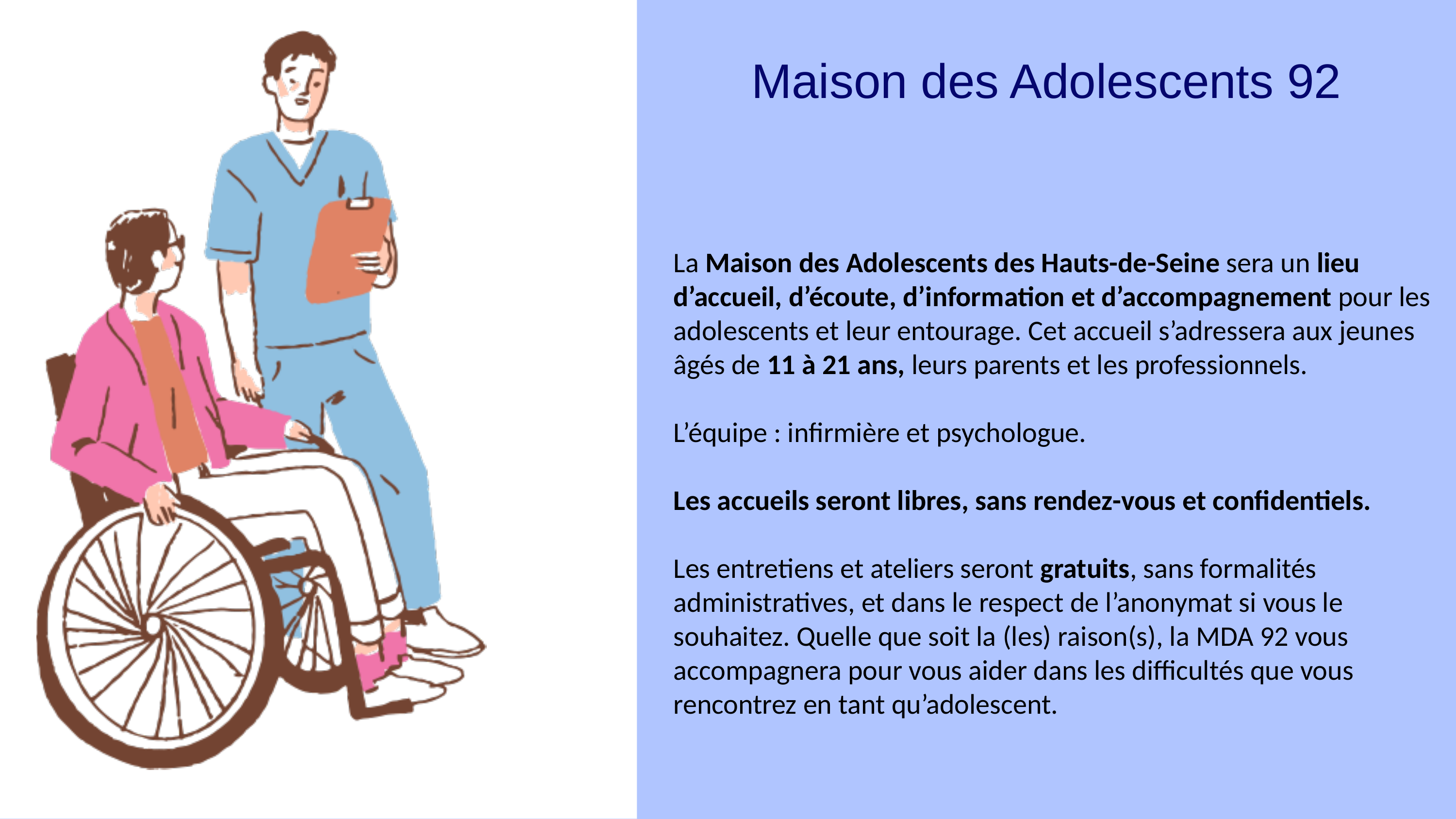

Maison des Adolescents 92

La Maison des Adolescents des Hauts-de-Seine sera un lieu d’accueil, d’écoute, d’information et d’accompagnement pour les adolescents et leur entourage. Cet accueil s’adressera aux jeunes âgés de 11 à 21 ans, leurs parents et les professionnels.
L’équipe : infirmière et psychologue.
Les accueils seront libres, sans rendez-vous et confidentiels.

Les entretiens et ateliers seront gratuits, sans formalités administratives, et dans le respect de l’anonymat si vous le souhaitez. Quelle que soit la (les) raison(s), la MDA 92 vous accompagnera pour vous aider dans les difficultés que vous rencontrez en tant qu’adolescent.